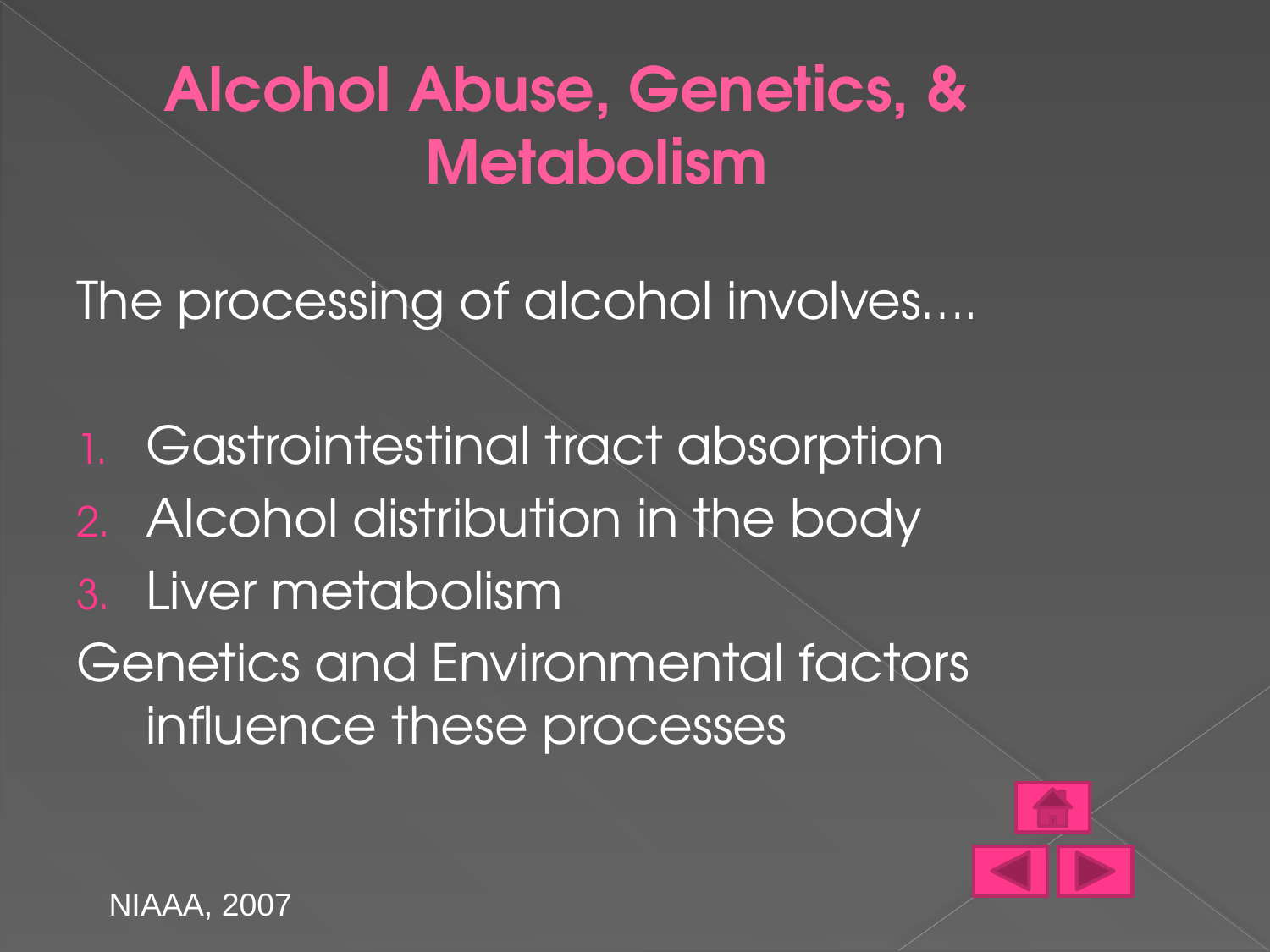

# Alcohol Abuse, Genetics, & Metabolism
The processing of alcohol involves….

Gastrointestinal tract absorption
Alcohol distribution in the body
Liver metabolism
Genetics and Environmental factors influence these processes
NIAAA, 2007